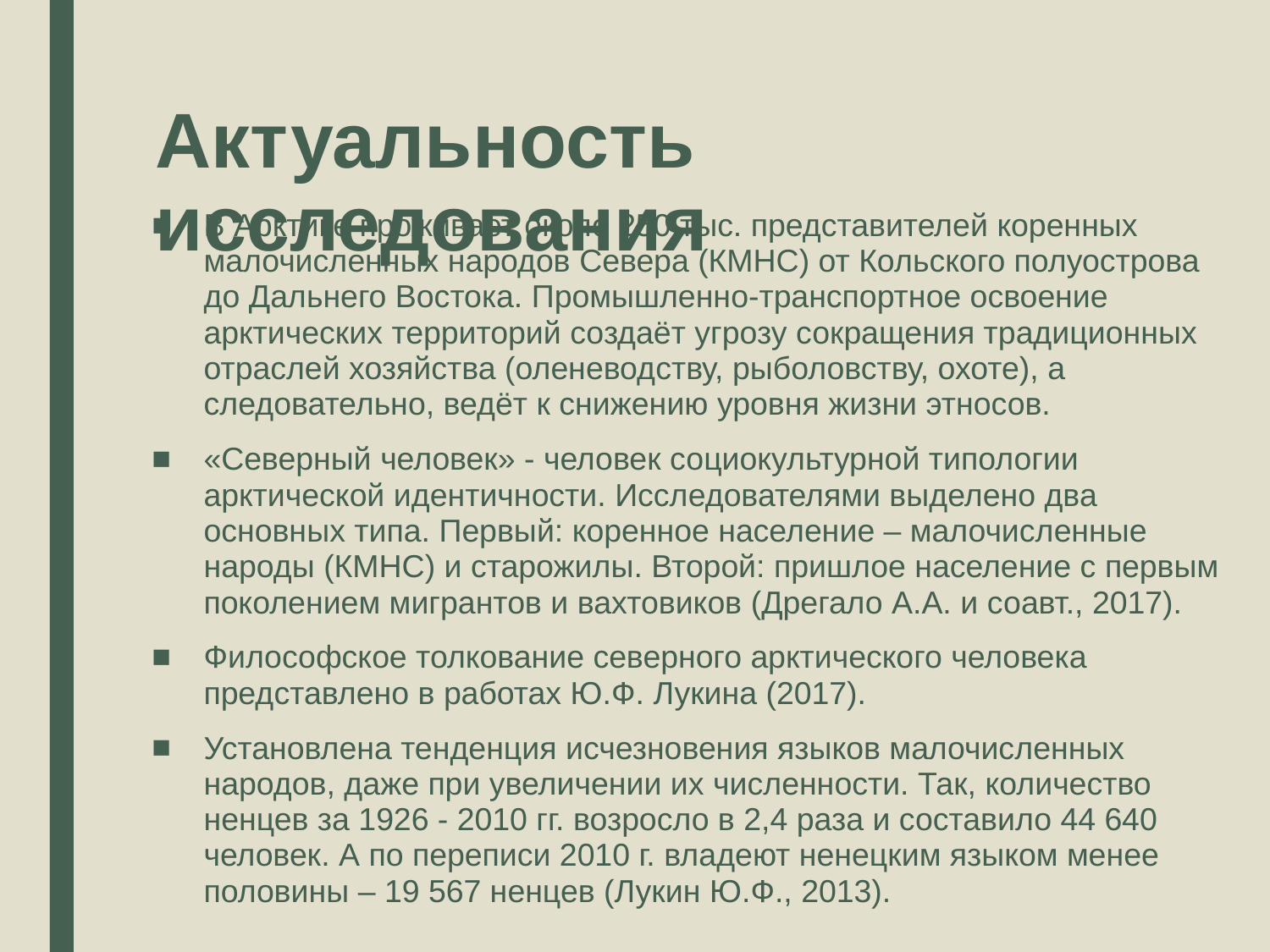

# Актуальность исследования
В Арктике проживает около 250 тыс. представителей коренных малочисленных народов Севера (КМНС) от Кольского полуострова до Дальнего Востока. Промышленно-транспортное освоение арктических территорий создаёт угрозу сокращения традиционных отраслей хозяйства (оленеводству, рыболовству, охоте), а следовательно, ведёт к снижению уровня жизни этносов.
«Северный человек» - человек социокультурной типологии арктической идентичности. Исследователями выделено два основных типа. Первый: коренное население – малочисленные народы (КМНС) и старожилы. Второй: пришлое население с первым поколением мигрантов и вахтовиков (Дрегало А.А. и соавт., 2017).
Философское толкование северного арктического человека представлено в работах Ю.Ф. Лукина (2017).
Установлена тенденция исчезновения языков малочисленных народов, даже при увеличении их численности. Так, количество ненцев за 1926 - 2010 гг. возросло в 2,4 раза и составило 44 640 человек. А по переписи 2010 г. владеют ненецким языком менее половины – 19 567 ненцев (Лукин Ю.Ф., 2013).